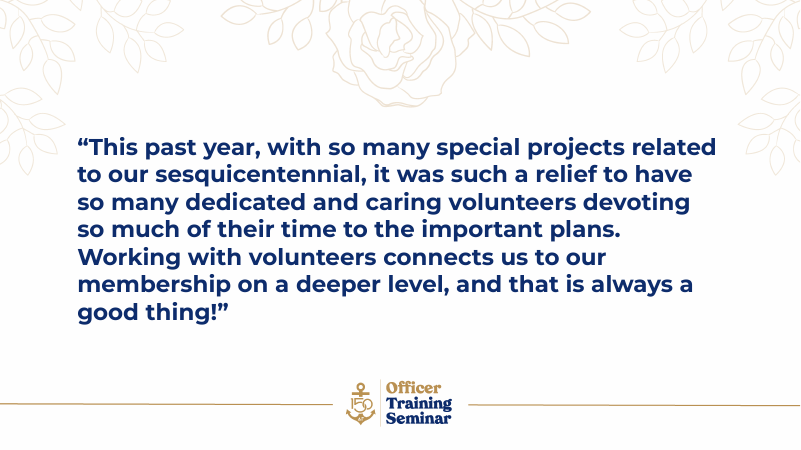

“This past year, with so many special projects related to our sesquicentennial, it was such a relief to have so many dedicated and caring volunteers devoting so much of their time to the important plans. Working with volunteers connects us to our membership on a deeper level, and that is always a good thing!”